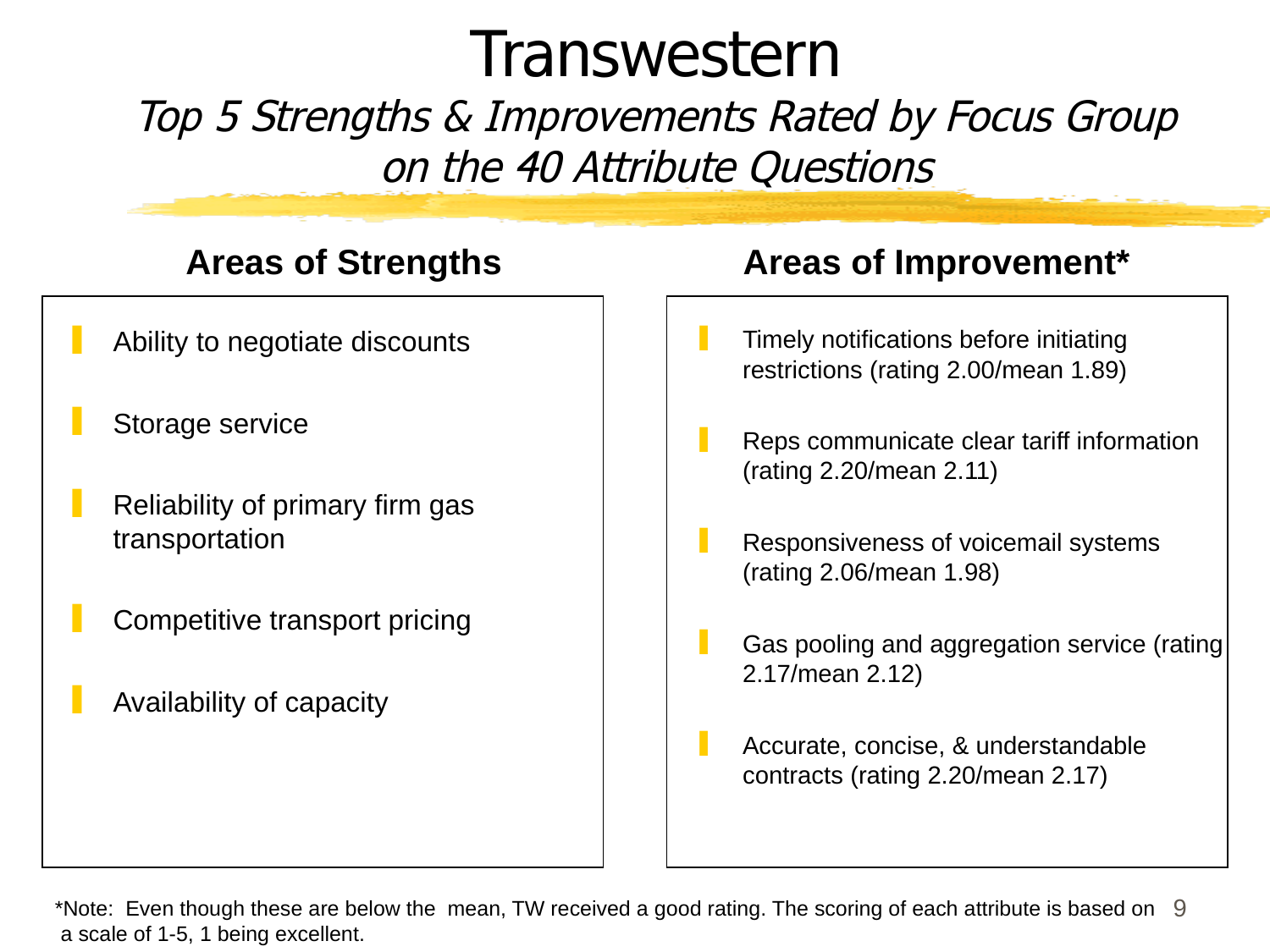

9

Transwestern
Top 5 Strengths & Improvements Rated by Focus Group
on the 40 Attribute Questions
Areas of Strengths

Areas of Improvement*

Ability to negotiate discounts

Storage service

Reliability of primary firm gas transportation

Competitive transport pricing

Availability of capacity

Timely notifications before initiating restrictions (rating 2.00/mean 1.89)

Reps communicate clear tariff information (rating 2.20/mean 2.11)

Responsiveness of voicemail systems (rating 2.06/mean 1.98)

Gas pooling and aggregation service (rating 2.17/mean 2.12)

Accurate, concise, & understandable contracts (rating 2.20/mean 2.17)
*Note:  Even though these are below the  mean, TW received a good rating. The scoring of each attribute is based on
 a scale of 1-5, 1 being excellent.